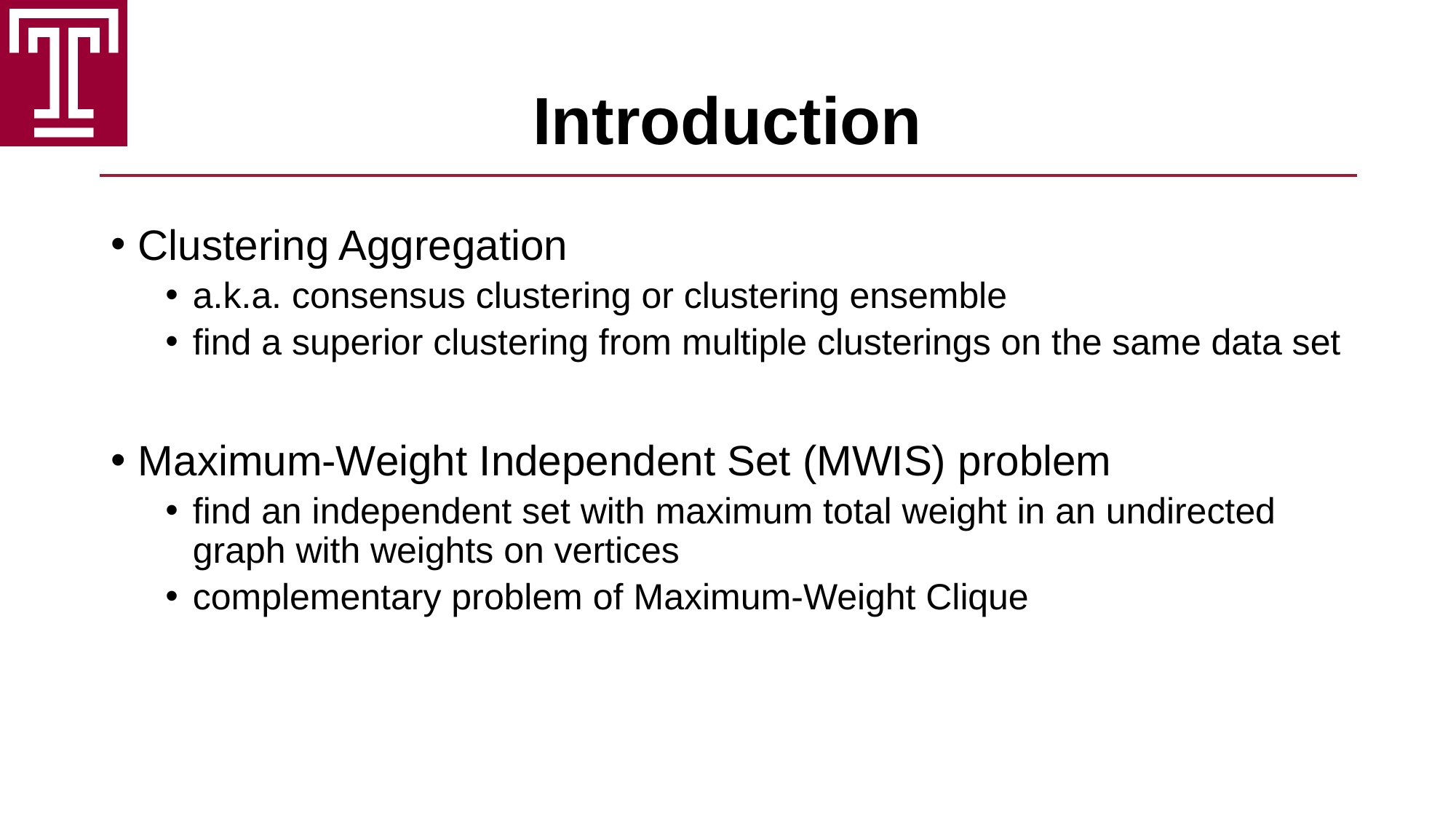

# Introduction
Clustering Aggregation
a.k.a. consensus clustering or clustering ensemble
find a superior clustering from multiple clusterings on the same data set

Maximum-Weight Independent Set (MWIS) problem
find an independent set with maximum total weight in an undirected graph with weights on vertices
complementary problem of Maximum-Weight Clique